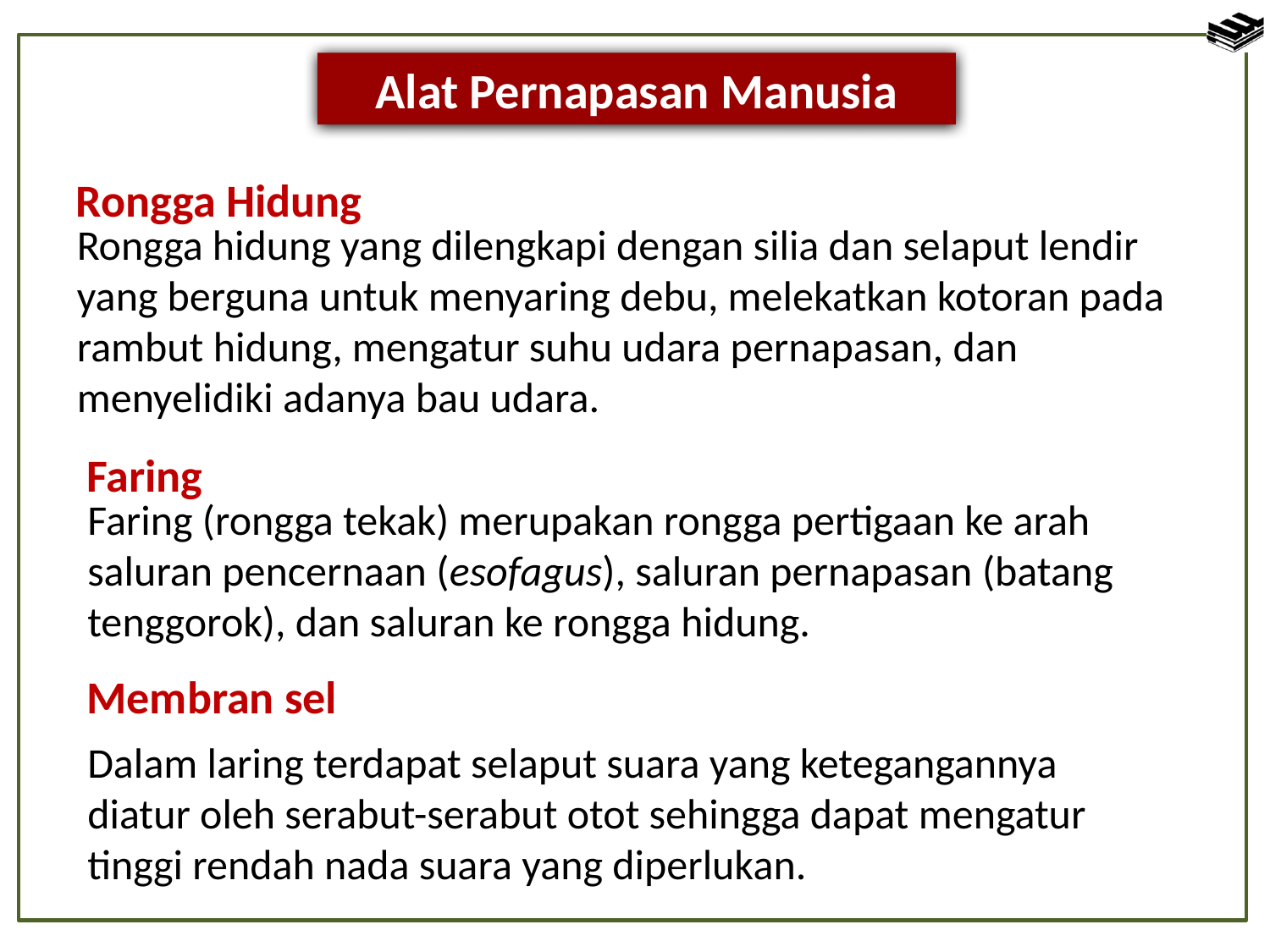

Alat Pernapasan Manusia
Rongga Hidung
Rongga hidung yang dilengkapi dengan silia dan selaput lendir yang berguna untuk menyaring debu, melekatkan kotoran pada rambut hidung, mengatur suhu udara pernapasan, dan menyelidiki adanya bau udara.
Faring
Faring (rongga tekak) merupakan rongga pertigaan ke arah saluran pencernaan (esofagus), saluran pernapasan (batang tenggorok), dan saluran ke rongga hidung.
Membran sel
Dalam laring terdapat selaput suara yang ketegangannya diatur oleh serabut-serabut otot sehingga dapat mengatur tinggi rendah nada suara yang diperlukan.